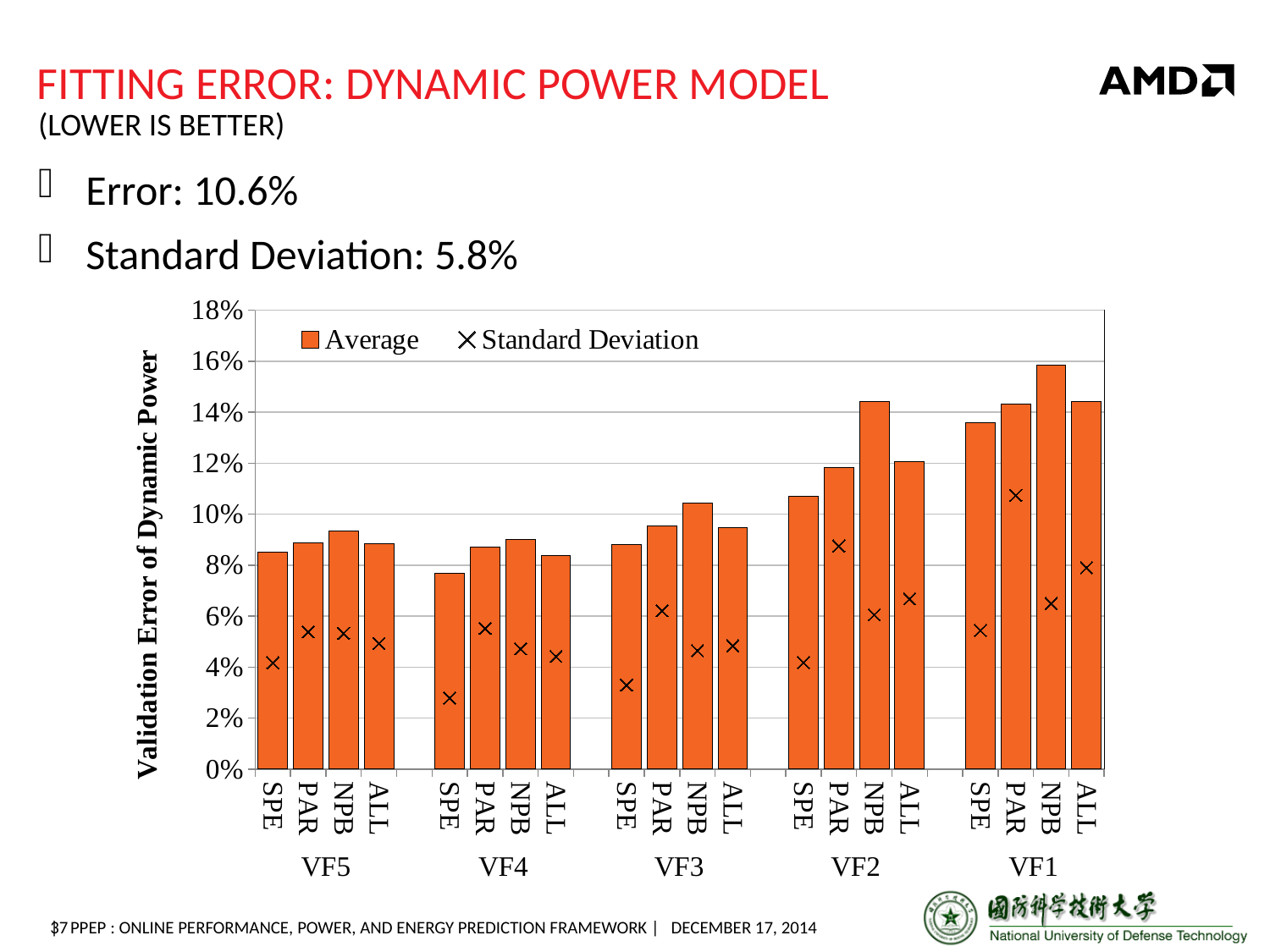

# Fitting error: dynamic power model
(Lower is better)
Error: 10.6%
Standard Deviation: 5.8%

### Chart

| Category | Average | Standard Deviation |
|---|---|---|
| SPE | 0.08498590163934427 | 0.041707402698944906 |
| PAR | 0.08874456862745103 | 0.05383846775572749 |
| NPB | 0.09356270000000005 | 0.05327202233733953 |
| ALL | 0.08850408552631588 | 0.04928671933708316 |
|  | None | None |
| SPE | 0.07695773770491804 | 0.027892102622751276 |
| PAR | 0.08723156862745099 | 0.05520114046642795 |
| NPB | 0.09011927500000001 | 0.04718041358391608 |
| ALL | 0.08386844078947374 | 0.044200071233232316 |
|  | None | None |
| SPE | 0.08798314754098362 | 0.033001741553566465 |
| PAR | 0.09530913725490193 | 0.062123578175869096 |
| NPB | 0.10449212500000003 | 0.04649082718084692 |
| ALL | 0.09478567763157891 | 0.04841728554936194 |
|  | None | None |
| SPE | 0.10686493442622953 | 0.0417945530747371 |
| PAR | 0.11814847058823533 | 0.08754218266313447 |
| NPB | 0.144211 | 0.06052493485580965 |
| ALL | 0.12047876973684213 | 0.06678919692885157 |
|  | None | None |
| SPE | 0.13595368852459017 | 0.05436982840363491 |
| PAR | 0.1430410784313726 | 0.10740287442475517 |
| NPB | 0.158427475 | 0.06501086465660476 |
| ALL | 0.14424584868421056 | 0.07905671864443779 |